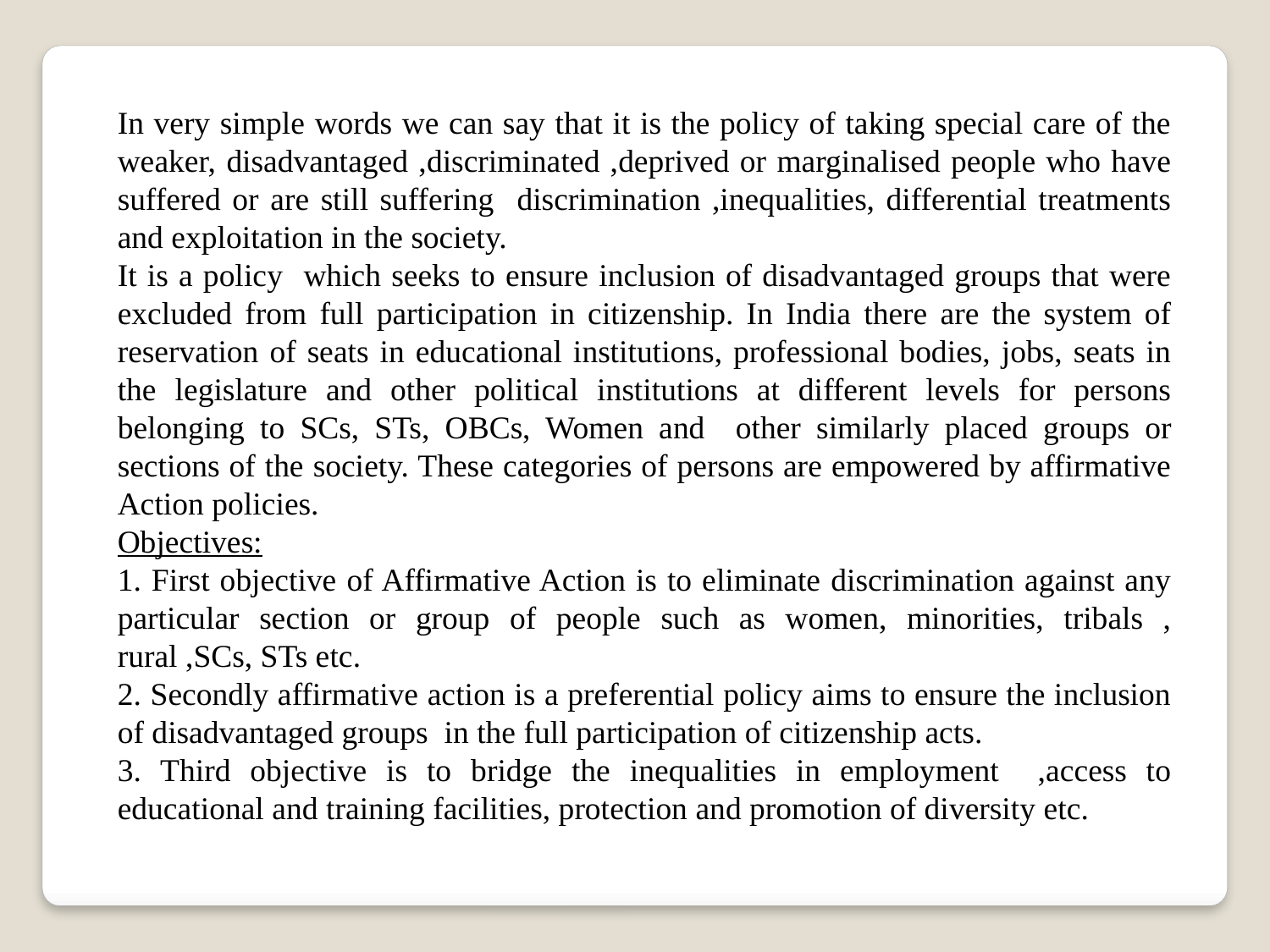

In very simple words we can say that it is the policy of taking special care of the weaker, disadvantaged ,discriminated ,deprived or marginalised people who have suffered or are still suffering  discrimination ,inequalities, differential treatments and exploitation in the society.
It is a policy  which seeks to ensure inclusion of disadvantaged groups that were excluded from full participation in citizenship. In India there are the system of reservation of seats in educational institutions, professional bodies, jobs, seats in the legislature and other political institutions at different levels for persons belonging to SCs, STs, OBCs, Women and  other similarly placed groups or sections of the society. These categories of persons are empowered by affirmative Action policies.
Objectives:
1. First objective of Affirmative Action is to eliminate discrimination against any particular section or group of people such as women, minorities, tribals , rural ,SCs, STs etc.
2. Secondly affirmative action is a preferential policy aims to ensure the inclusion of disadvantaged groups  in the full participation of citizenship acts.
3. Third objective is to bridge the inequalities in employment  ,access to educational and training facilities, protection and promotion of diversity etc.